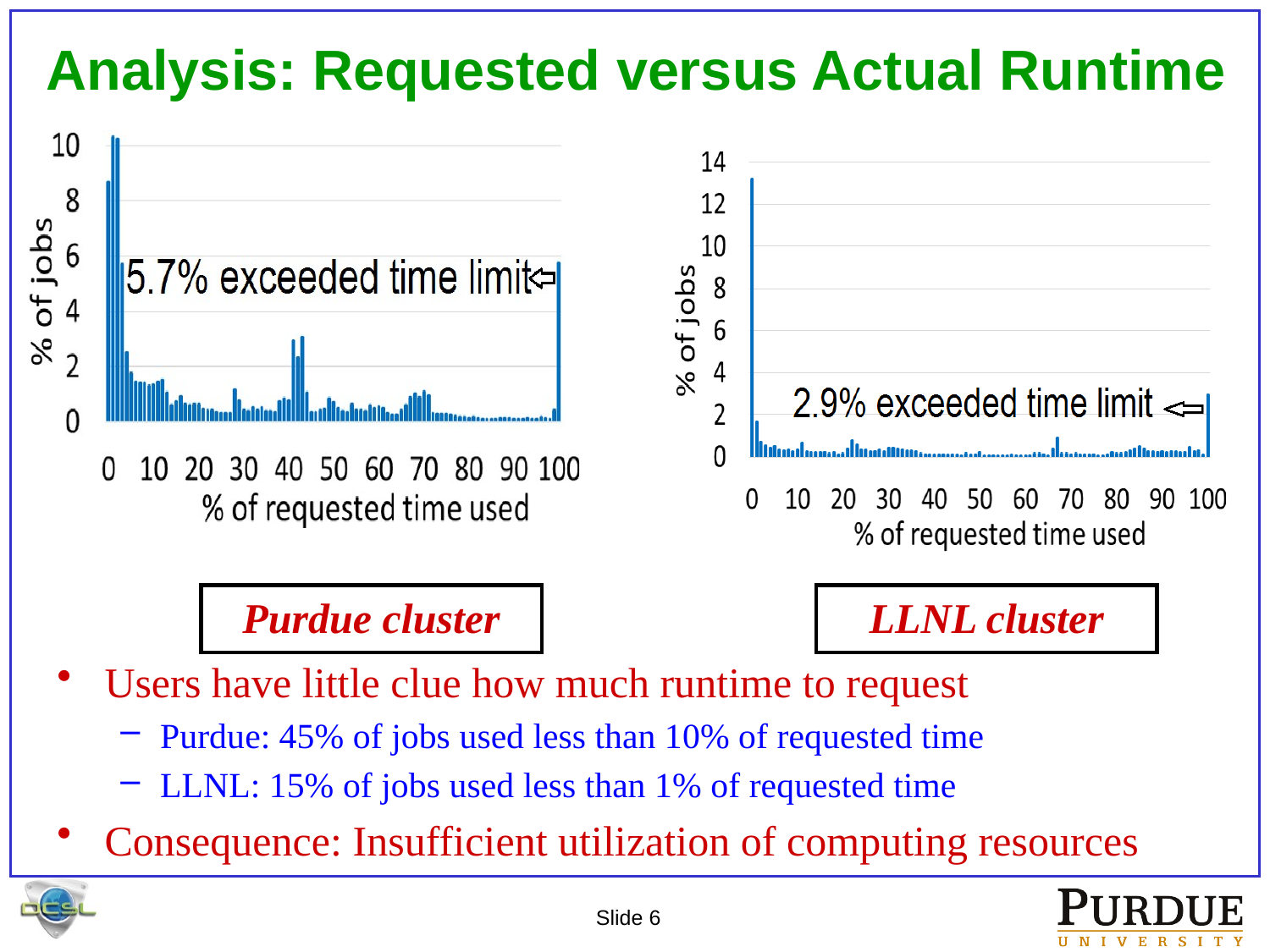

# Analysis: Requested versus Actual Runtime

Purdue cluster
LLNL cluster
Users have little clue how much runtime to request
Purdue: 45% of jobs used less than 10% of requested time
LLNL: 15% of jobs used less than 1% of requested time
Consequence: Insufficient utilization of computing resources